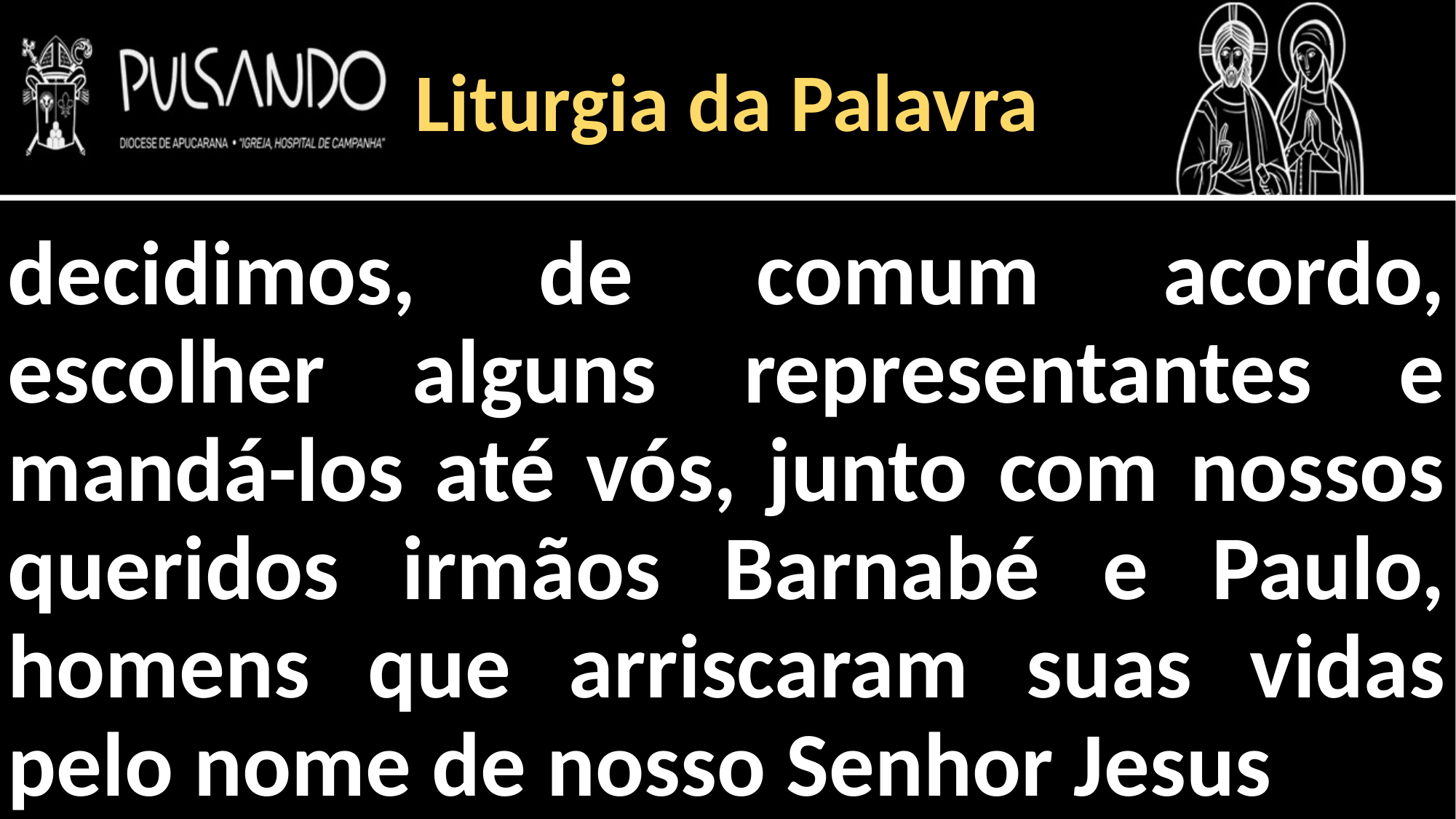

Liturgia da Palavra
decidimos, de comum acordo, escolher alguns representantes e mandá-los até vós, junto com nossos queridos irmãos Barnabé e Paulo, homens que arriscaram suas vidas pelo nome de nosso Senhor Jesus